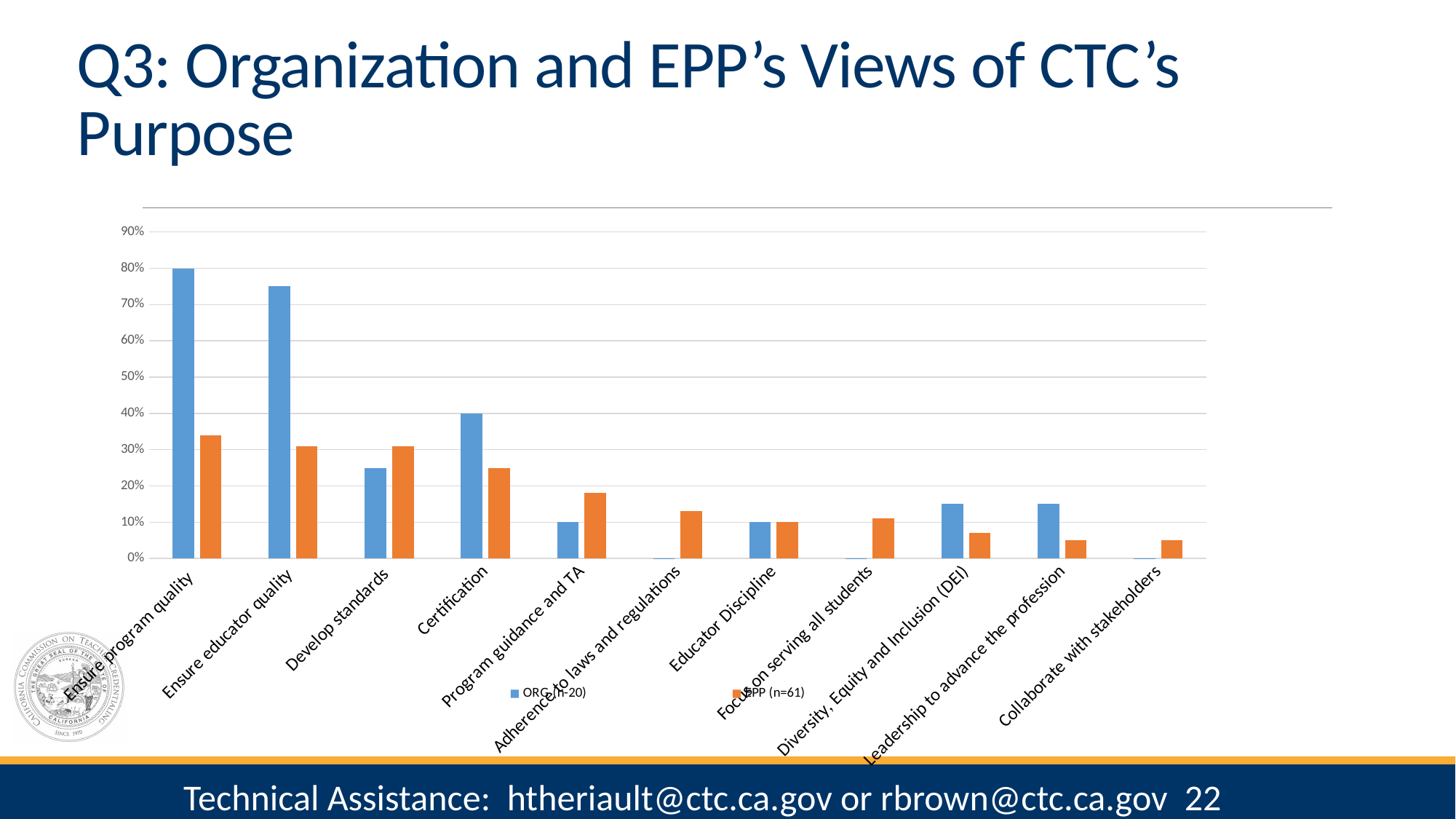

# Q3: Organization and EPP’s Views of CTC’s Purpose

### Chart

| Category | ORG (n-20) | EPP (n=61) |
|---|---|---|
| Ensure program quality   | 0.8 | 0.34 |
| Ensure educator quality  | 0.75 | 0.31 |
| Develop standards  | 0.25 | 0.31 |
| Certification | 0.4 | 0.25 |
| Program guidance and TA | 0.1 | 0.18 |
|  Adherence to laws and regulations | 0.0005 | 0.13 |
| Educator Discipline | 0.1 | 0.1 |
| Focus on serving all students | 0.0005 | 0.11 |
| Diversity, Equity and Inclusion (DEI) | 0.15 | 0.07 |
| Leadership to advance the profession | 0.15 | 0.05 |
| Collaborate with stakeholders | 0.0005 | 0.05 |
22